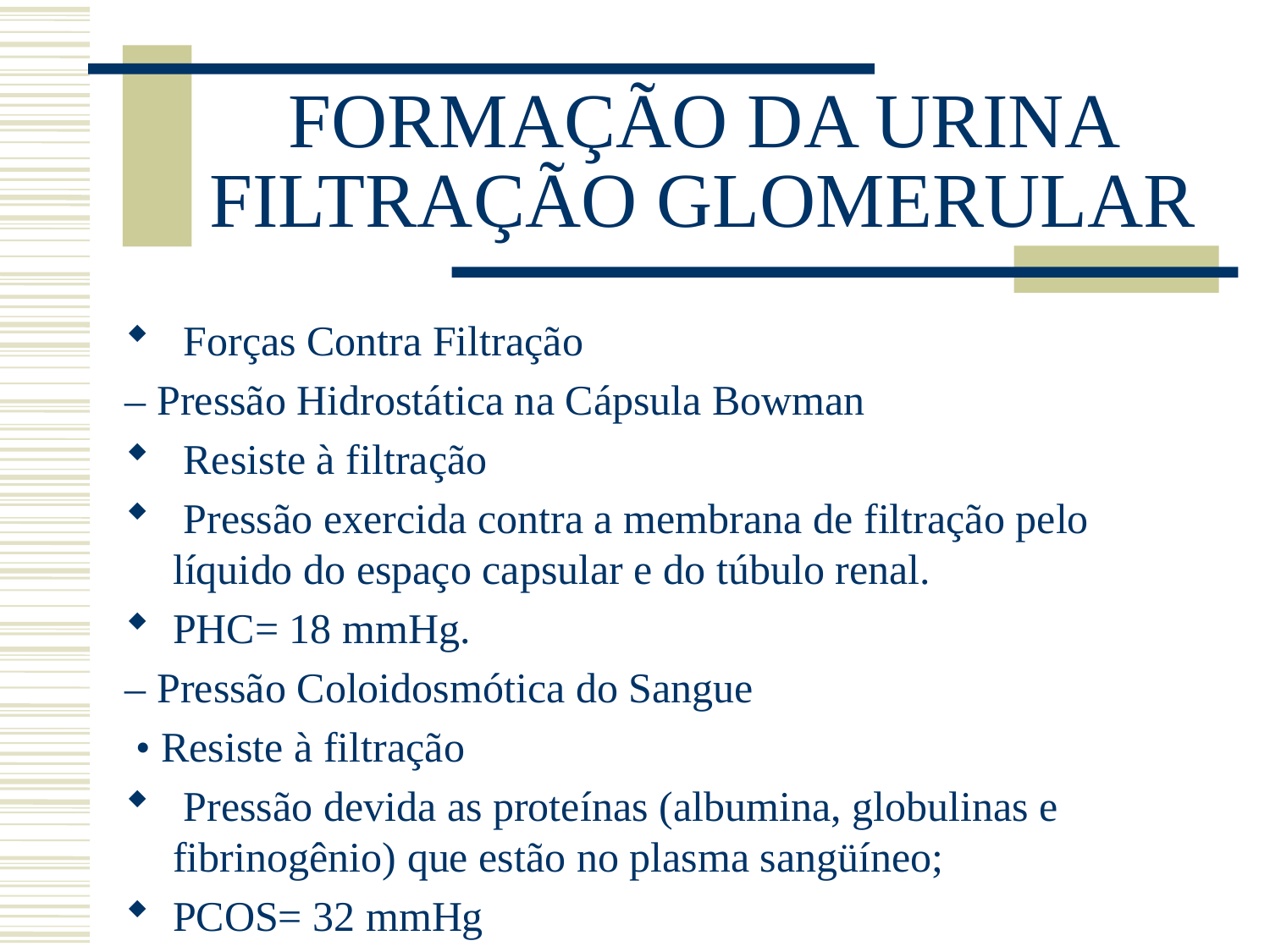

# FORMAÇÃO DA URINA FILTRAÇÃO GLOMERULAR
 Forças Contra Filtração
– Pressão Hidrostática na Cápsula Bowman
 Resiste à filtração
 Pressão exercida contra a membrana de filtração pelo líquido do espaço capsular e do túbulo renal.
PHC= 18 mmHg.
– Pressão Coloidosmótica do Sangue
 • Resiste à filtração
 Pressão devida as proteínas (albumina, globulinas e fibrinogênio) que estão no plasma sangüíneo;
PCOS= 32 mmHg